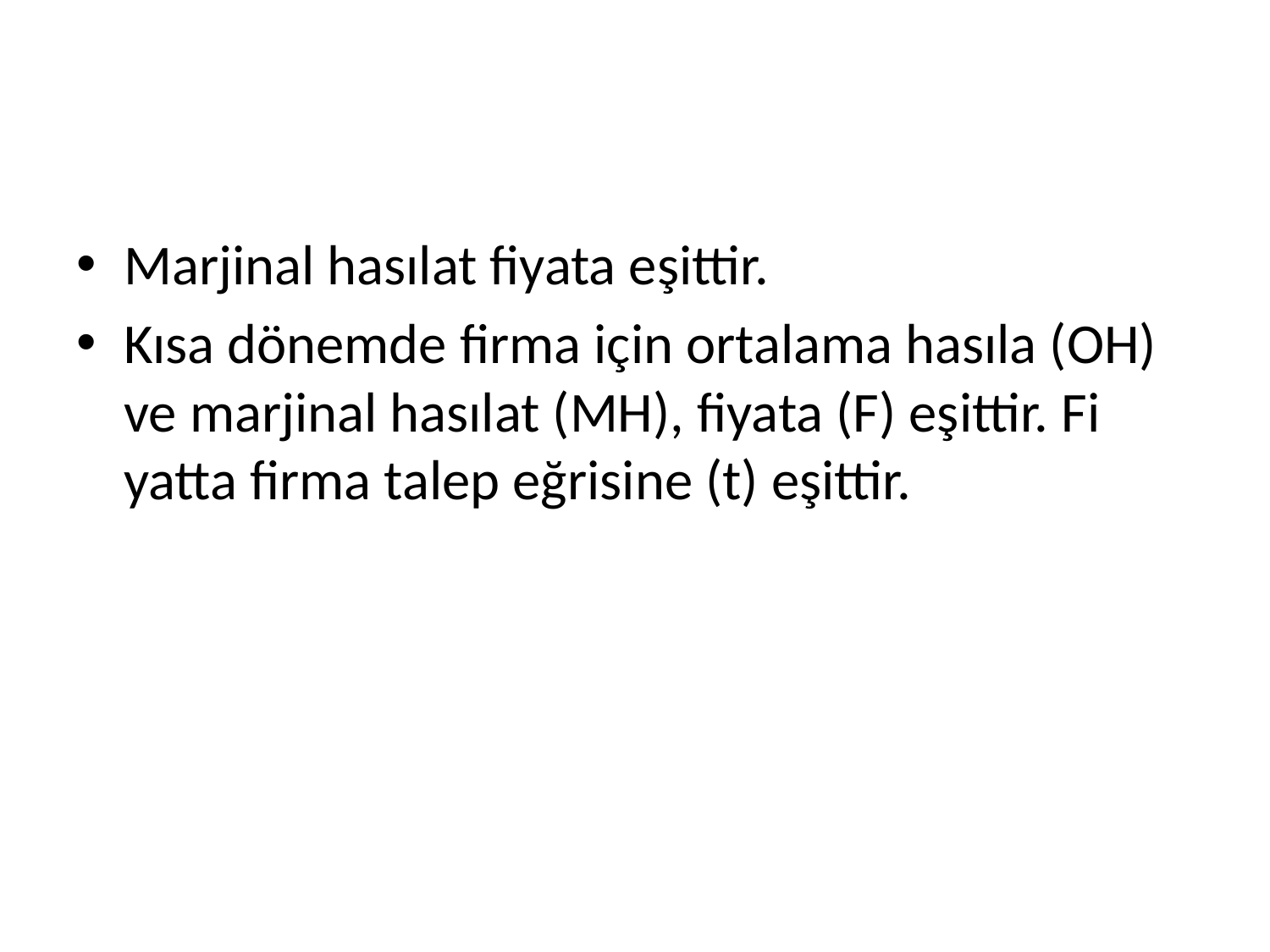

#
Marjinal hasılat fiyata eşittir.
Kısa dönemde firma için ortalama hasıla (OH) ve marjinal hasılat (MH), fiyata (F) eşittir. Fi yatta firma talep eğrisine (t) eşittir.